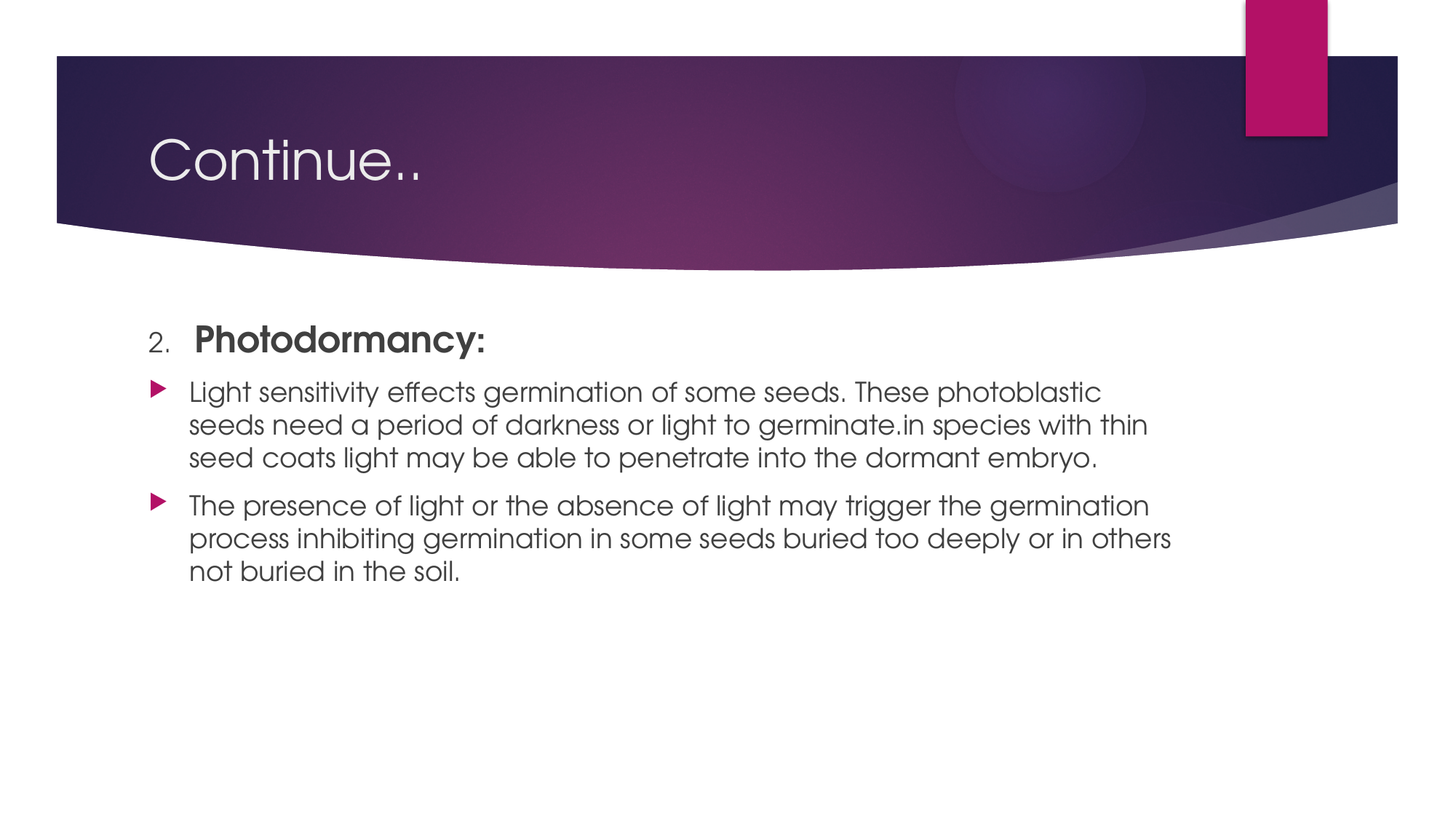

# Continue..
2.   Photodormancy:
Light sensitivity effects germination of some seeds. These photoblastic seeds need a period of darkness or light to germinate.in species with thin seed coats light may be able to penetrate into the dormant embryo.
The presence of light or the absence of light may trigger the germination process inhibiting germination in some seeds buried too deeply or in others not buried in the soil.